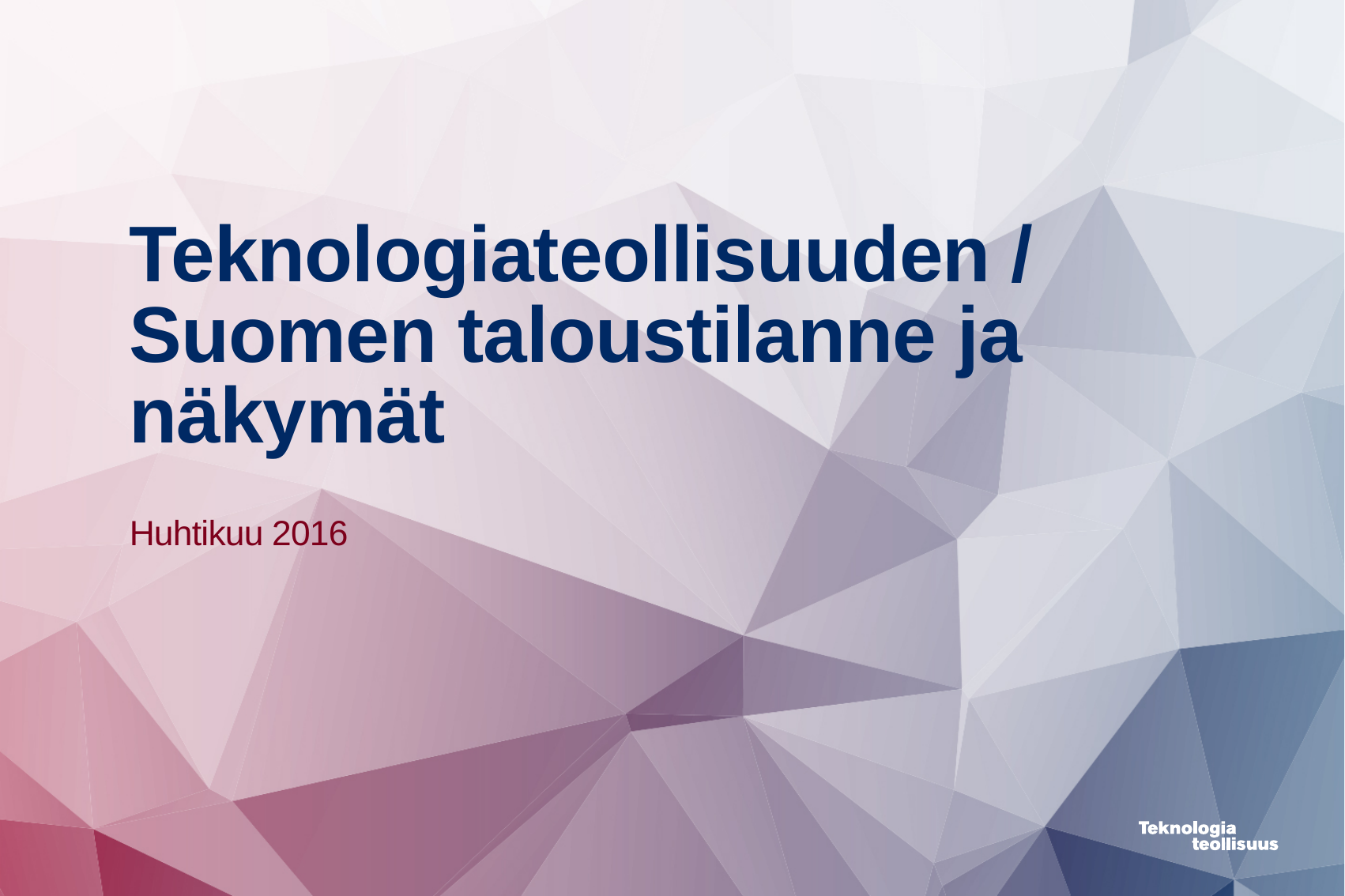

# Teknologiateollisuuden / Suomen taloustilanne ja näkymät
Huhtikuu 2016